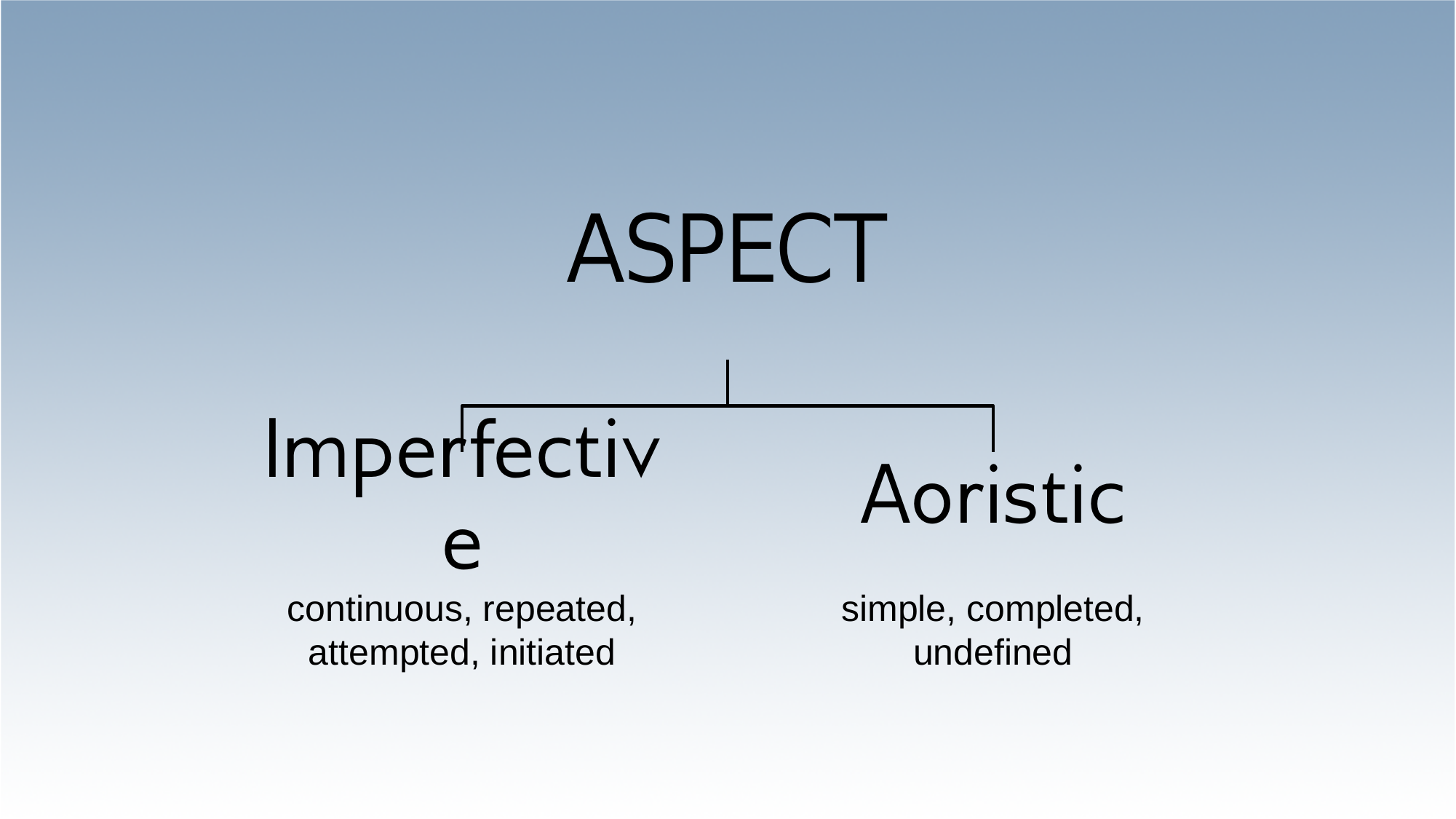

ASPECT

Imperfective
Aoristic
continuous, repeated,
attempted, initiated
simple, completed,
undefined